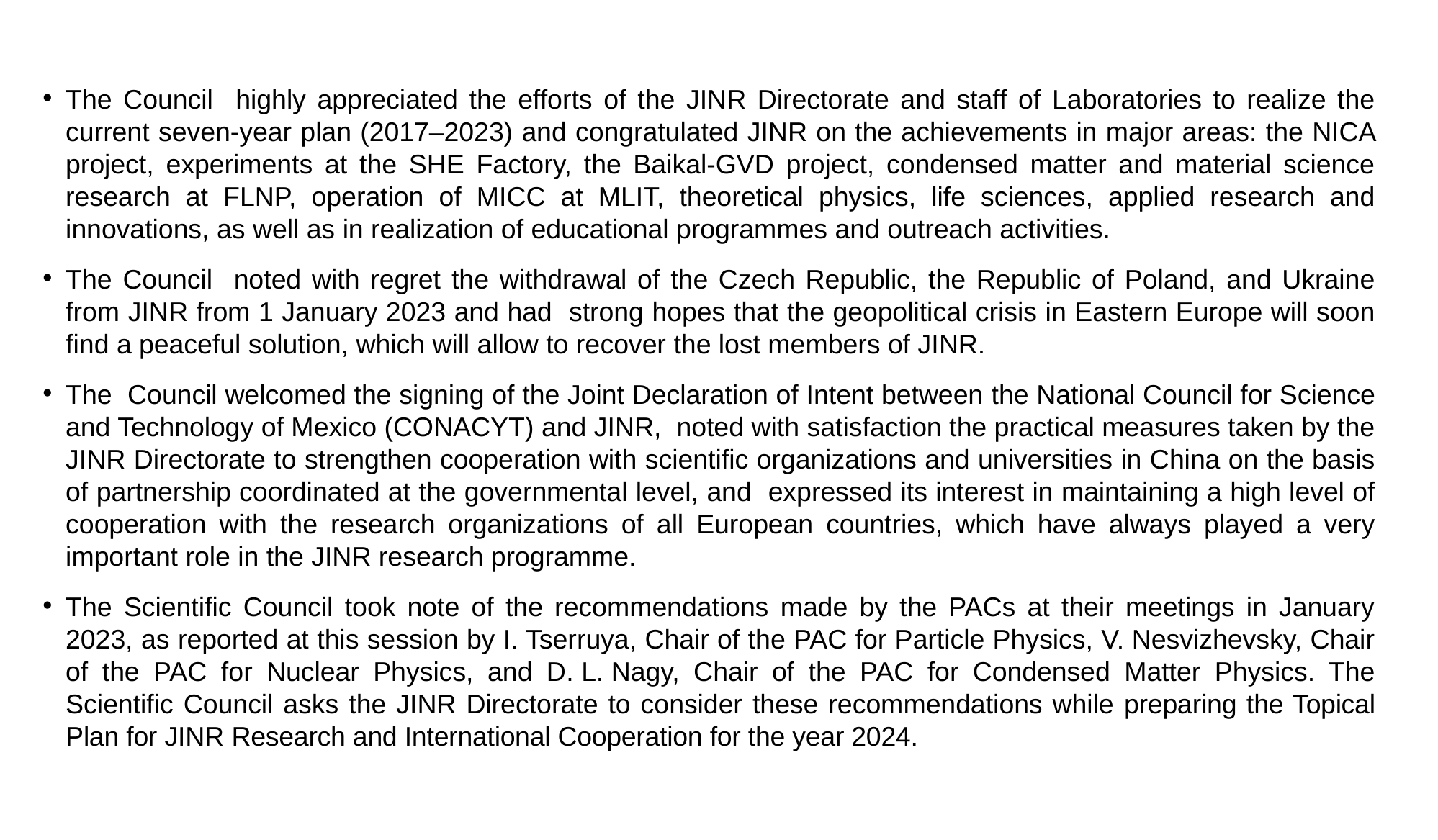

The Council  highly appreciated the efforts of the JINR Directorate and staff of Laboratories to realize the current seven-year plan (2017–2023) and congratulated JINR on the achievements in major areas: the NICA project, experiments at the SHE Factory, the Baikal-GVD project, condensed matter and material science research at FLNP, operation of MICC at MLIT, theoretical physics, life sciences, applied research and innovations, as well as in realization of educational programmes and outreach activities.
The Council  noted with regret the withdrawal of the Czech Republic, the Republic of Poland, and Ukraine from JINR from 1 January 2023 and had  strong hopes that the geopolitical crisis in Eastern Europe will soon find a peaceful solution, which will allow to reсover the lost members of JINR.
The  Council welcomed the signing of the Joint Declaration of Intent between the National Council for Science and Technology of Mexico (CONACYT) and JINR,  noted with satisfaction the practical measures taken by the JINR Directorate to strengthen cooperation with scientific organizations and universities in China on the basis of partnership coordinated at the governmental level, and  expressed its interest in maintaining a high level of cooperation with the research organizations of all European countries, which have always played a very important role in the JINR research programme.
The Scientific Council took note of the recommendations made by the PACs at their meetings in January 2023, as reported at this session by I. Tserruya, Chair of the PAC for Particle Physics, V. Nesvizhevsky, Chair of the PAC for Nuclear Physics, and D. L. Nagy, Chair of the PAC for Condensed Matter Physics. The Scientific Council asks the JINR Directorate to consider these recommendations while preparing the Topical Plan for JINR Research and International Cooperation for the year 2024.